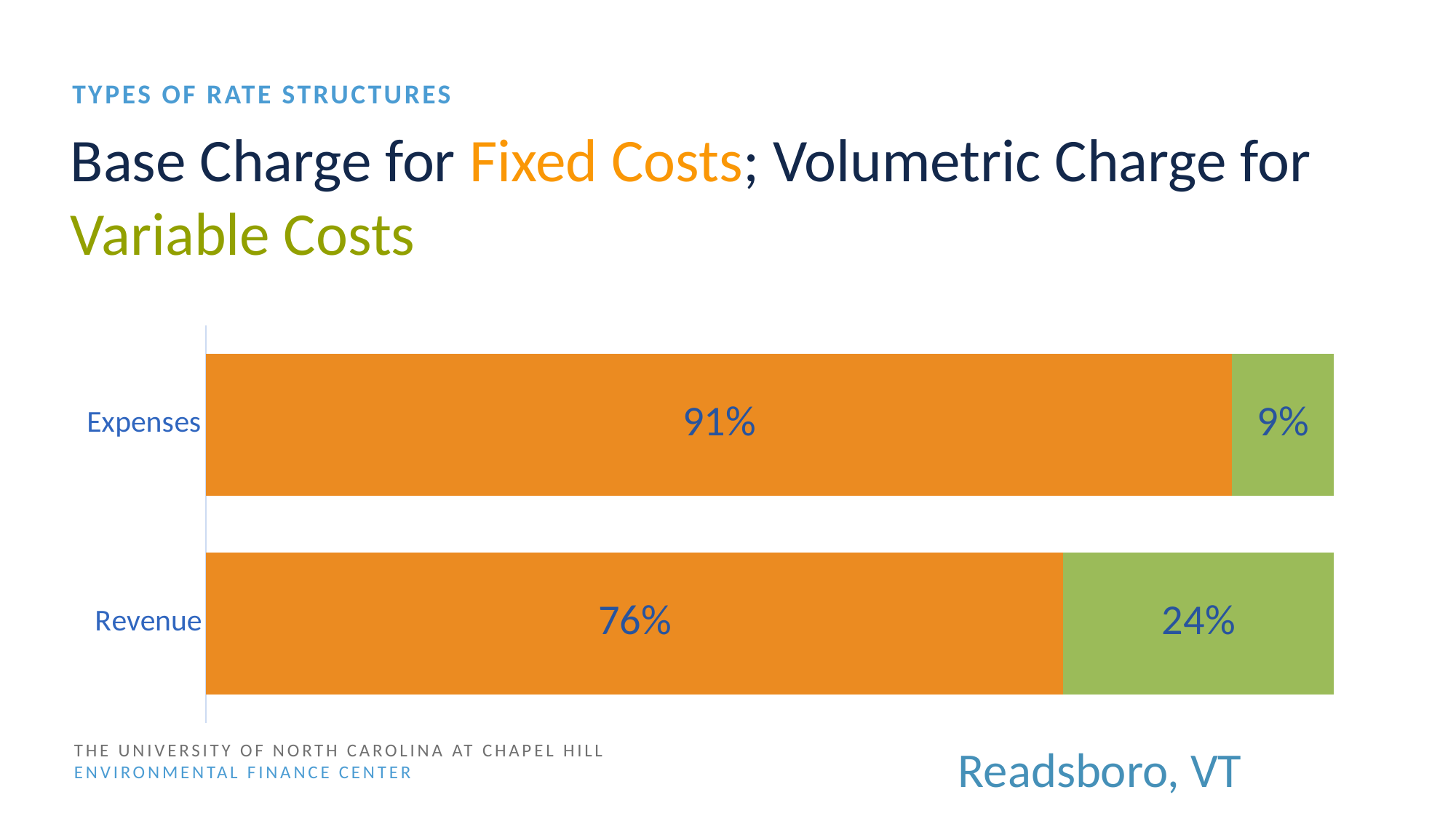

Types of rate structures
# Base Charge for Fixed Costs; Volumetric Charge for Variable Costs

### Chart

| Category |  |  |
|---|---|---|
| Revenue | 0.76 | 0.24 |
| Expenses | 0.91 | 0.09 |
Readsboro, VT